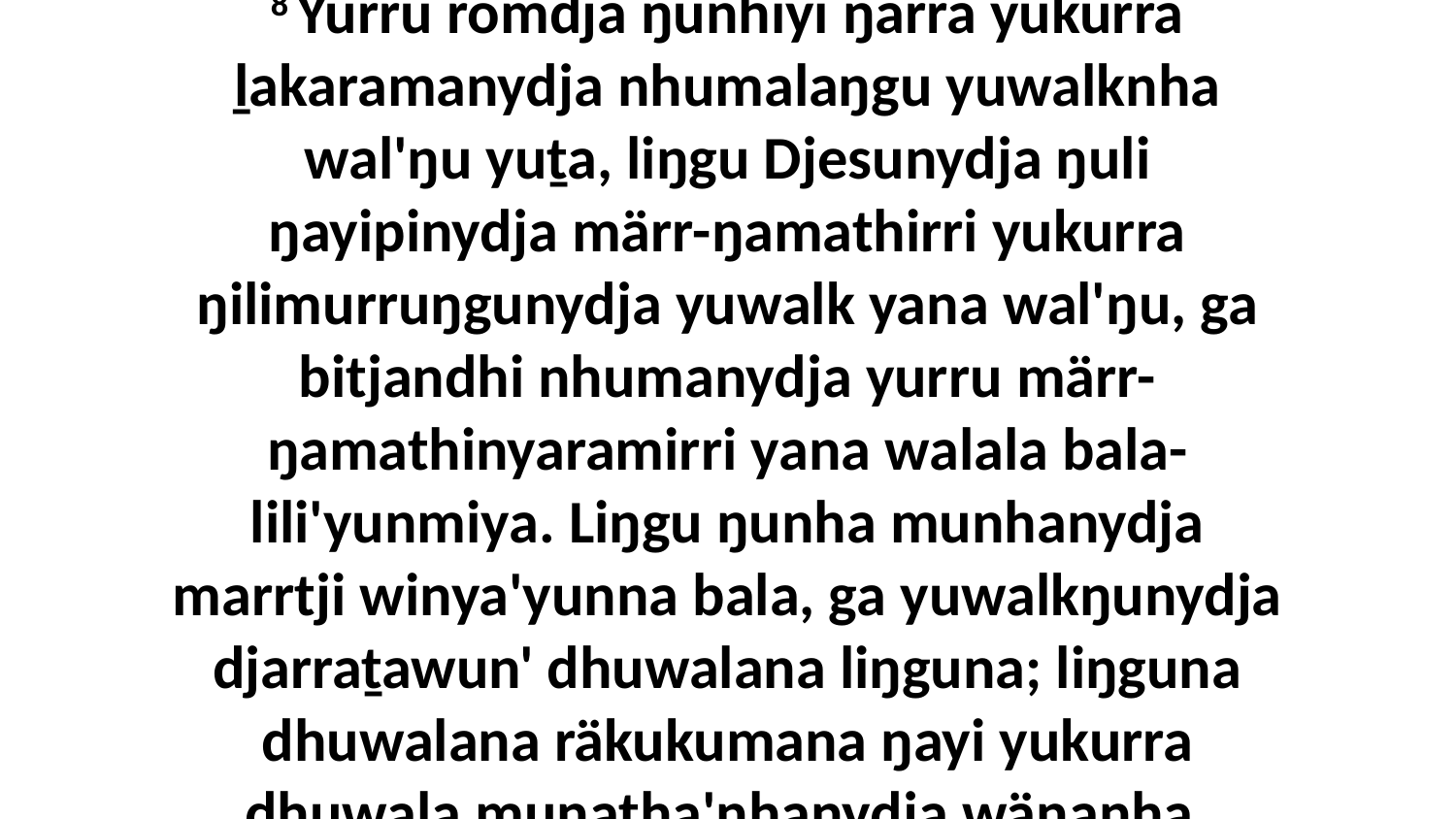

8 Yurru romdja ŋunhiyi ŋarra yukurra ḻakaramanydja nhumalaŋgu yuwalknha wal'ŋu yuṯa, liŋgu Djesunydja ŋuli ŋayipinydja märr-ŋamathirri yukurra ŋilimurruŋgunydja yuwalk yana wal'ŋu, ga bitjandhi nhumanydja yurru märr-ŋamathinyaramirri yana walala bala-lili'yunmiya. Liŋgu ŋunha munhanydja marrtji winya'yunna bala, ga yuwalkŋunydja djarraṯawun' dhuwalana liŋguna; liŋguna dhuwalana räkukumana ŋayi yukurra dhuwala munatha'nhanydja wäŋanha.